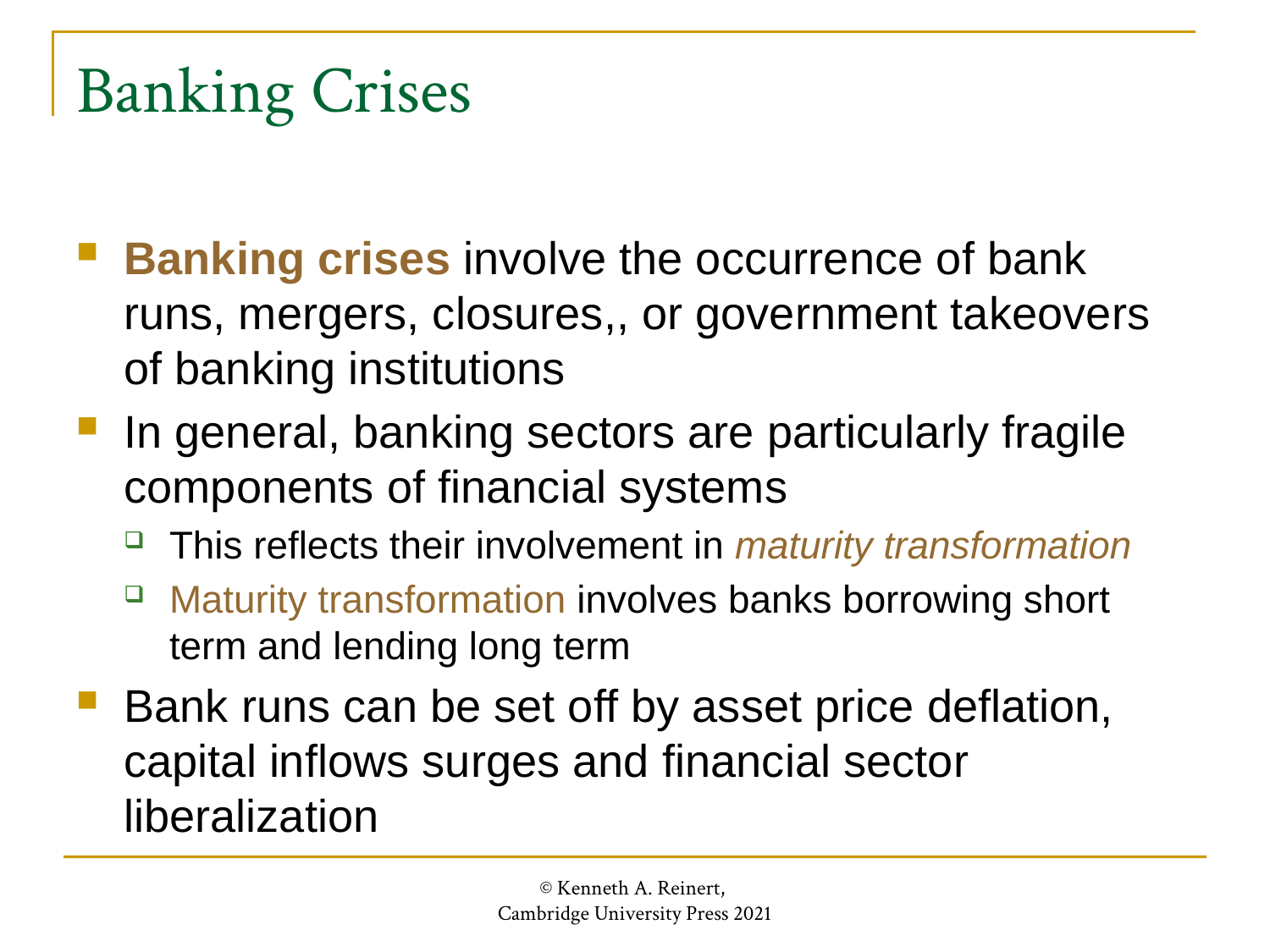

# Banking Crises
Banking crises involve the occurrence of bank runs, mergers, closures,, or government takeovers of banking institutions
In general, banking sectors are particularly fragile components of financial systems
This reflects their involvement in maturity transformation
Maturity transformation involves banks borrowing short term and lending long term
Bank runs can be set off by asset price deflation, capital inflows surges and financial sector liberalization
© Kenneth A. Reinert,
Cambridge University Press 2021